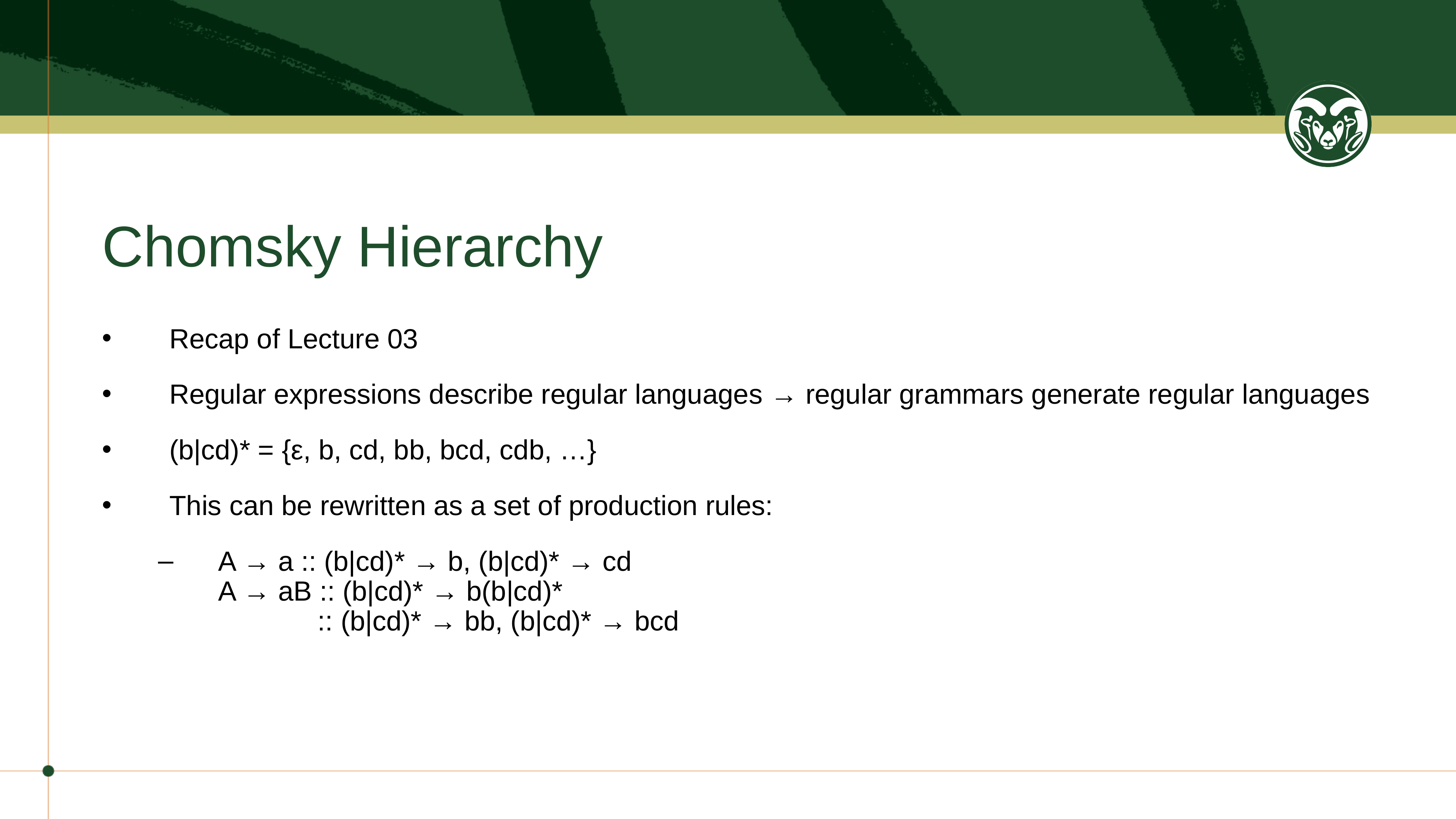

# Chomsky Hierarchy
Recap of Lecture 03
Regular expressions describe regular languages → regular grammars generate regular languages
(b|cd)* = {ε, b, cd, bb, bcd, cdb, …}
This can be rewritten as a set of production rules:
A → a :: (b|cd)* → b, (b|cd)* → cd
A → aB :: (b|cd)* → b(b|cd)*
             :: (b|cd)* → bb, (b|cd)* → bcd
6